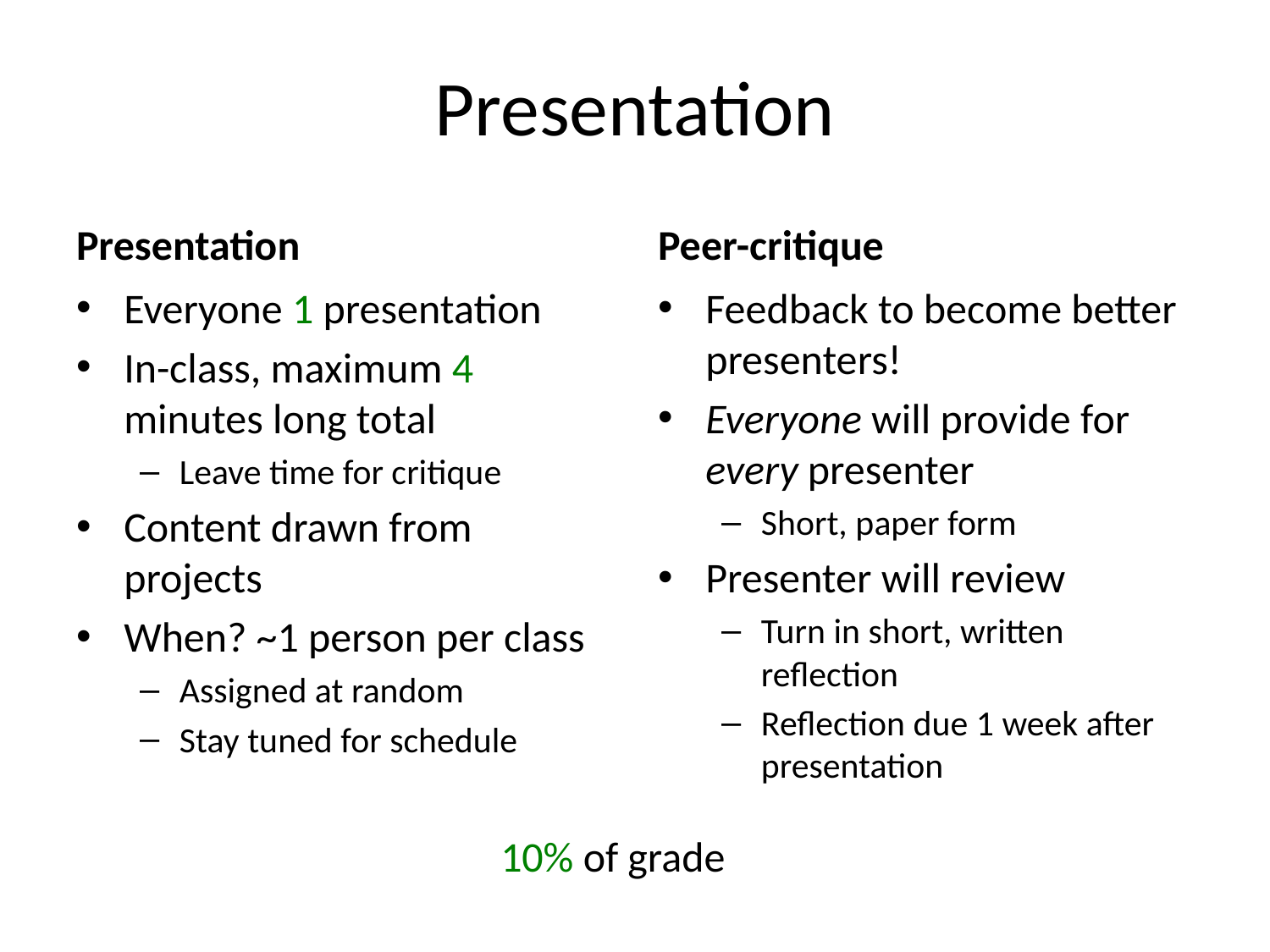

# Presentation
Presentation
Peer-critique
Everyone 1 presentation
In-class, maximum 4 minutes long total
Leave time for critique
Content drawn from projects
When? ~1 person per class
Assigned at random
Stay tuned for schedule

Feedback to become better presenters!
Everyone will provide for every presenter
Short, paper form
Presenter will review
Turn in short, written reflection
Reflection due 1 week after presentation

10% of grade